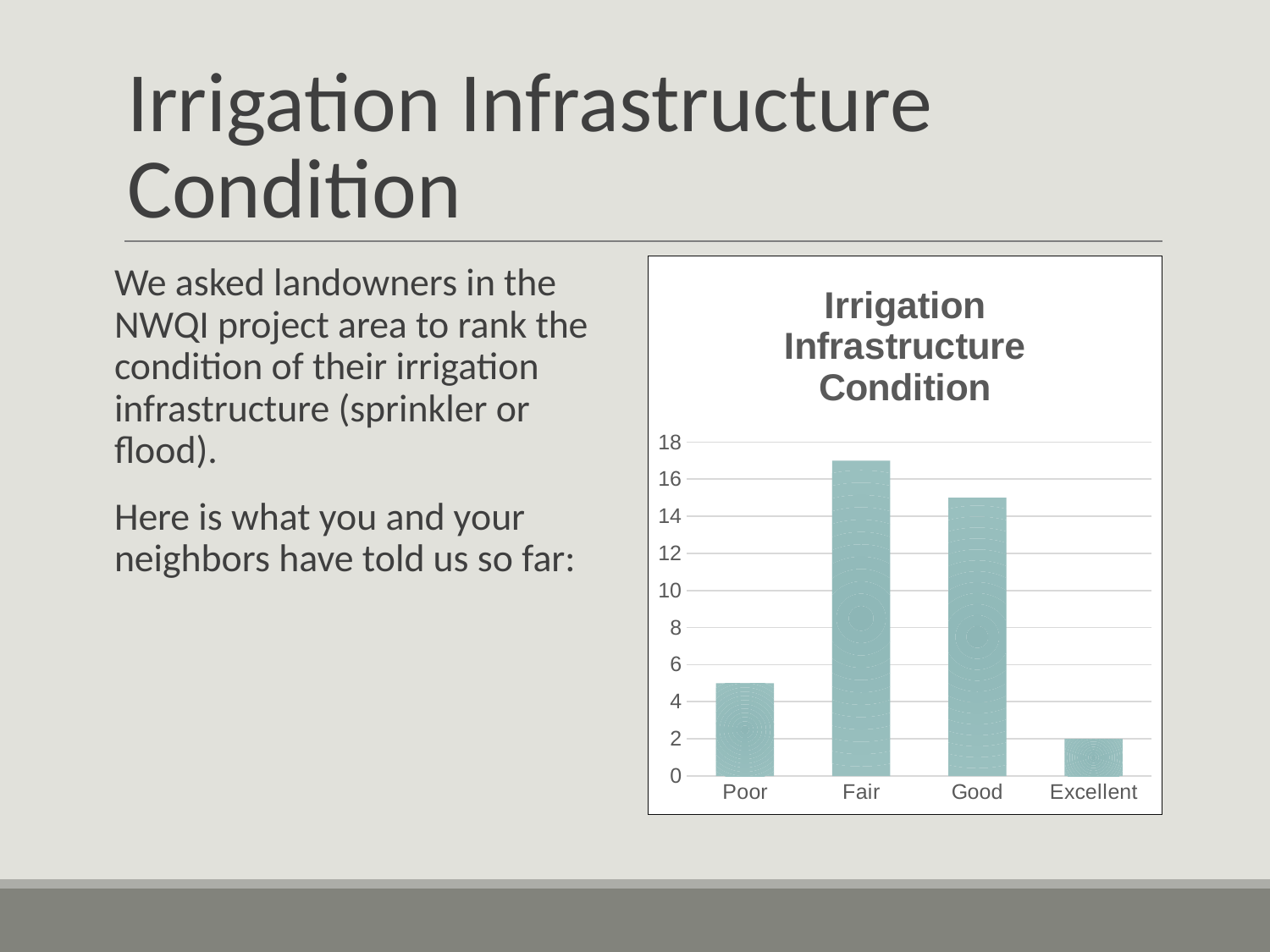

# Irrigation Infrastructure Condition
We asked landowners in the NWQI project area to rank the condition of their irrigation infrastructure (sprinkler or flood).
Here is what you and your neighbors have told us so far:

### Chart:

| Category | Irrigation Infrastructure Condition |
|---|---|
| Poor | 5.0 |
| Fair | 17.0 |
| Good | 15.0 |
| Excellent | 2.0 |